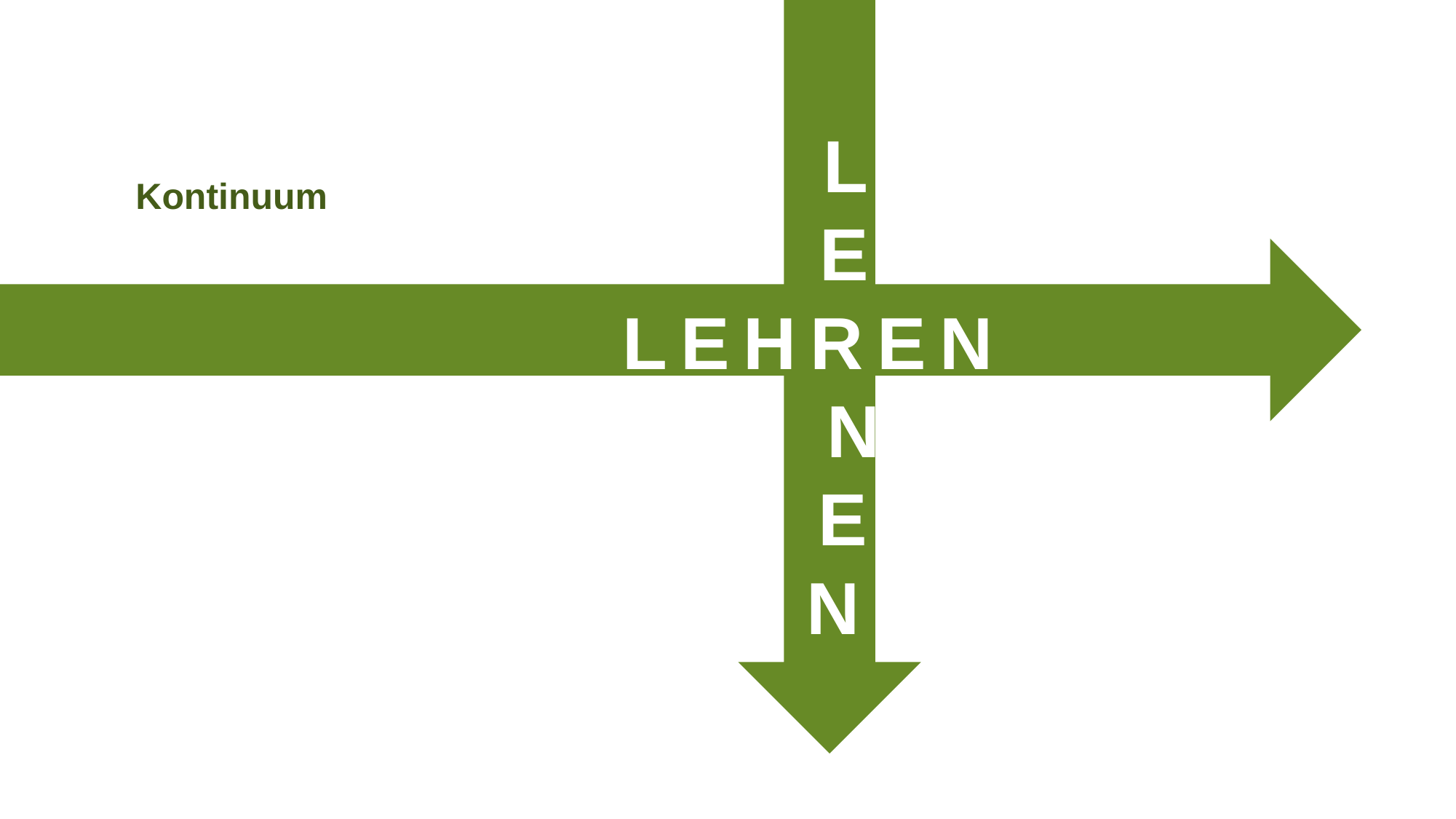

L      .
E      .
LEHREN
N      .
E      .
N      .
Kontinuum